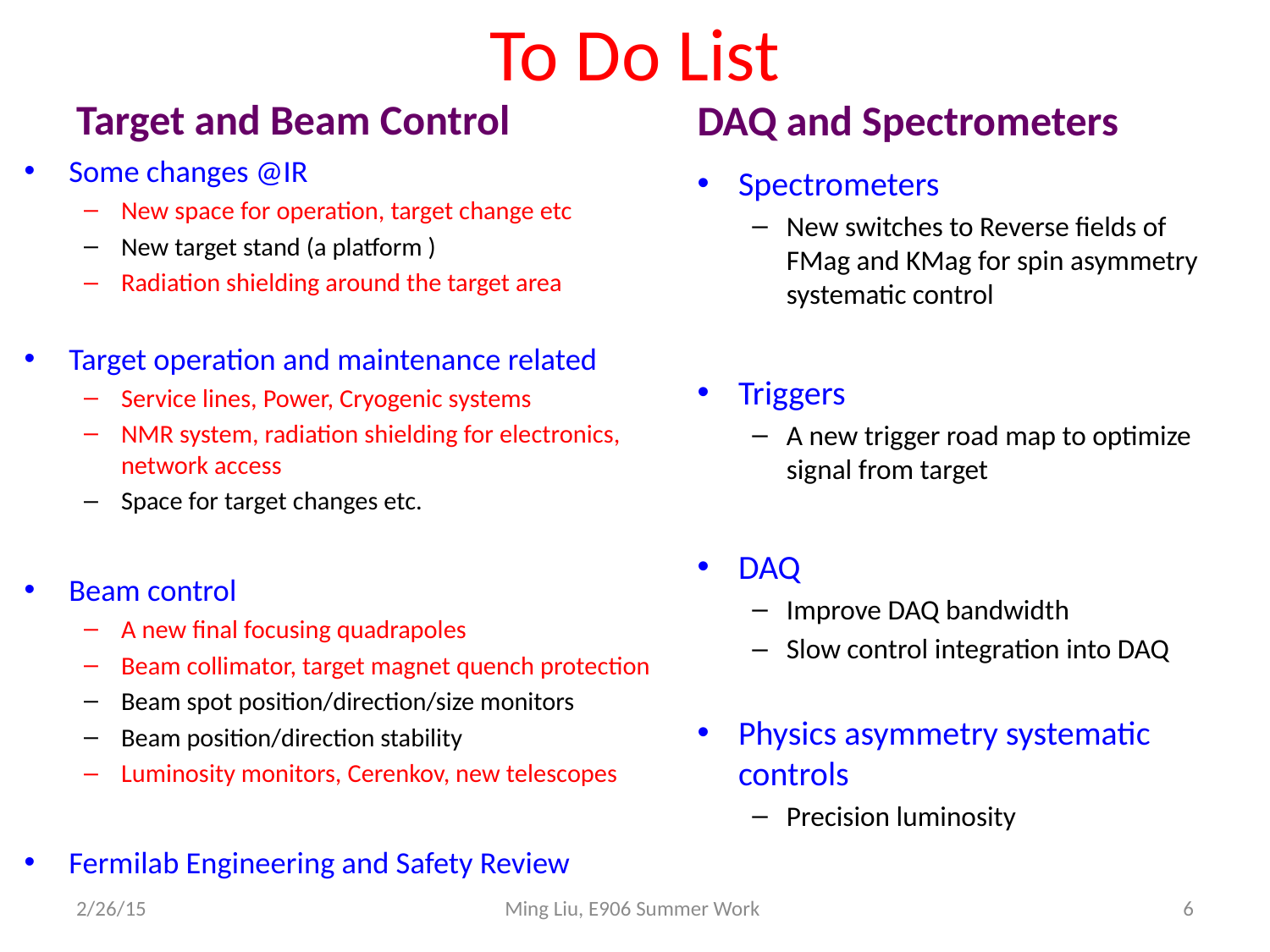

# To Do List
Target and Beam Control
DAQ and Spectrometers
Some changes @IR
New space for operation, target change etc
New target stand (a platform )
Radiation shielding around the target area

Target operation and maintenance related
Service lines, Power, Cryogenic systems
NMR system, radiation shielding for electronics, network access
Space for target changes etc.

Beam control
A new final focusing quadrapoles
Beam collimator, target magnet quench protection
Beam spot position/direction/size monitors
Beam position/direction stability
Luminosity monitors, Cerenkov, new telescopes

Fermilab Engineering and Safety Review

Spectrometers
New switches to Reverse fields of FMag and KMag for spin asymmetry systematic control

Triggers
A new trigger road map to optimize signal from target

DAQ
Improve DAQ bandwidth
Slow control integration into DAQ

Physics asymmetry systematic controls
Precision luminosity
2/26/15
Ming Liu, E906 Summer Work
6